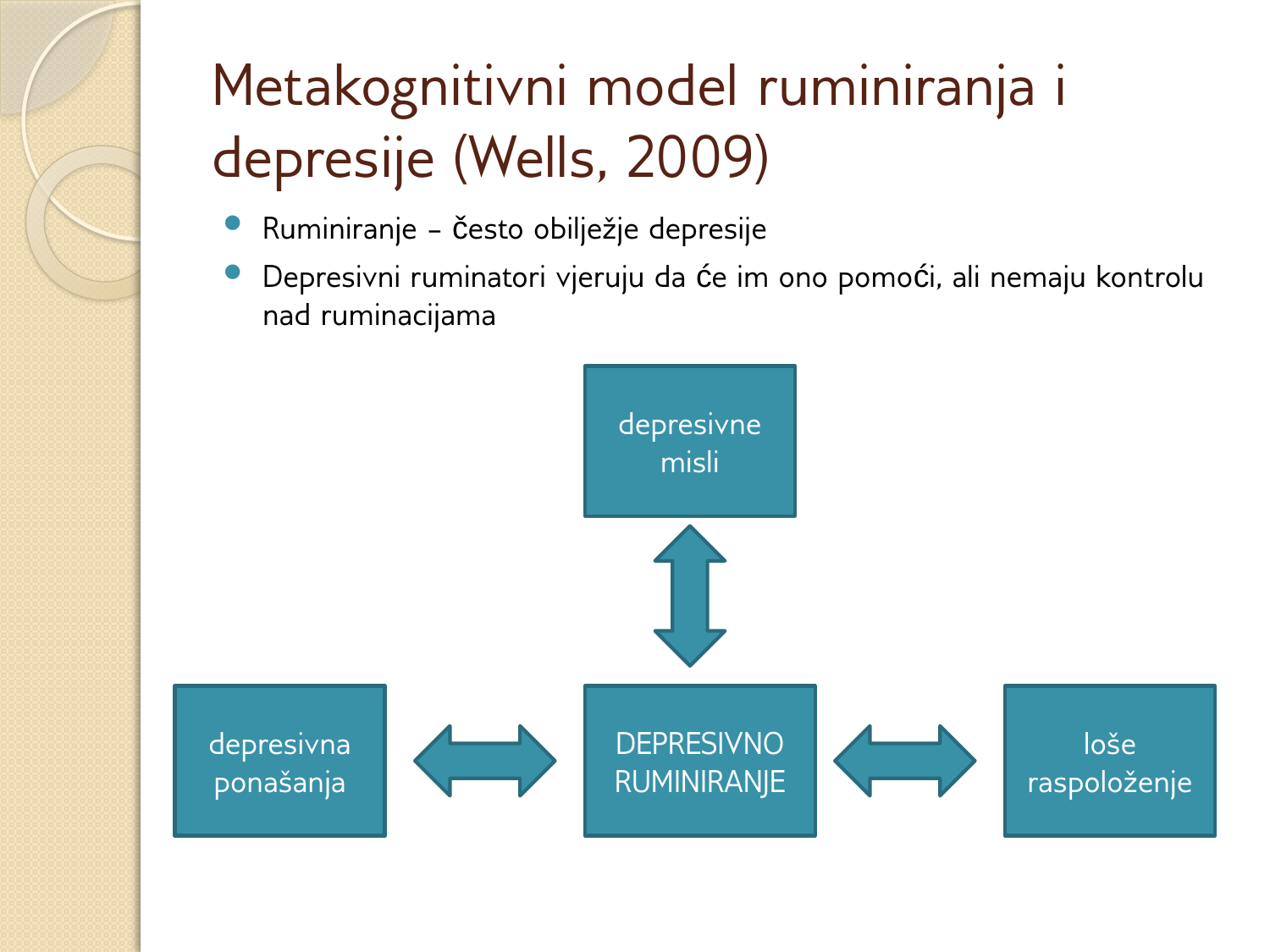

# Metakognitivni model ruminiranja i depresije (Wells, 2009)
Ruminiranje – često obilježje depresije
Depresivni ruminatori vjeruju da će im ono pomoći, ali nemaju kontrolu nad ruminacijama

depresivne misli

depresivna ponašanja
DEPRESIVNO RUMINIRANJE
loše raspoloženje